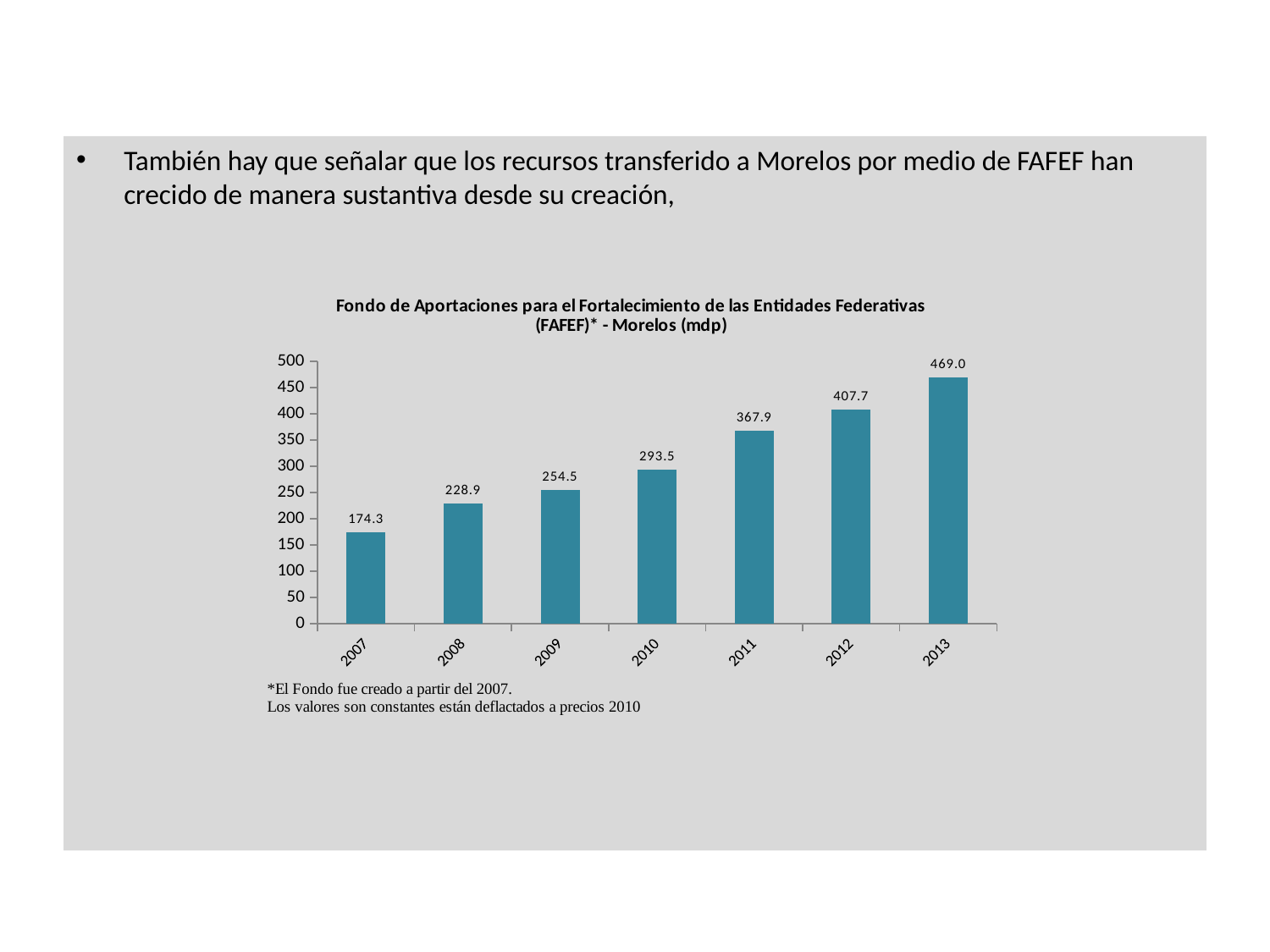

También hay que señalar que los recursos transferido a Morelos por medio de FAFEF han crecido de manera sustantiva desde su creación,

### Chart: Fondo de Aportaciones para el Fortalecimiento de las Entidades Federativas (FAFEF)* - Morelos (mdp)

| Category | FAFEF** |
|---|---|
| 2007 | 174.3353136407876 |
| 2008 | 228.8595066527073 |
| 2009 | 254.5203742422894 |
| 2010 | 293.5 |
| 2011 | 367.9233759176164 |
| 2012 | 407.7047502816939 |
| 2013 | 469.043723713531 |